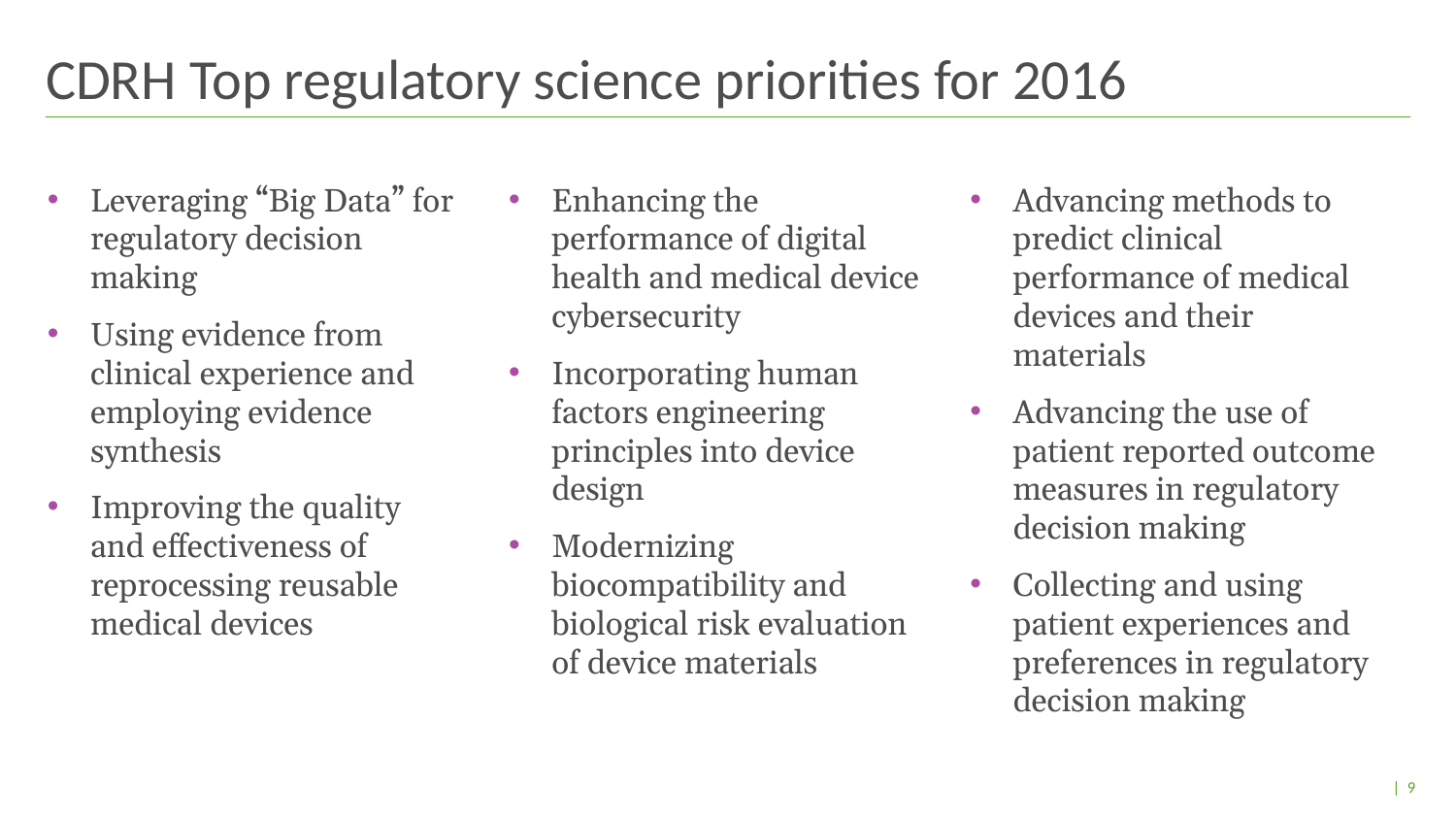

# CDRH Top regulatory science priorities for 2016
Leveraging “Big Data” for regulatory decision making
Using evidence from clinical experience and employing evidence synthesis
Improving the quality and effectiveness of reprocessing reusable medical devices
Enhancing the performance of digital health and medical device cybersecurity
Incorporating human factors engineering principles into device design
Modernizing biocompatibility and biological risk evaluation of device materials
Advancing methods to predict clinical performance of medical devices and their materials
Advancing the use of patient reported outcome measures in regulatory decision making
Collecting and using patient experiences and preferences in regulatory decision making
|  9